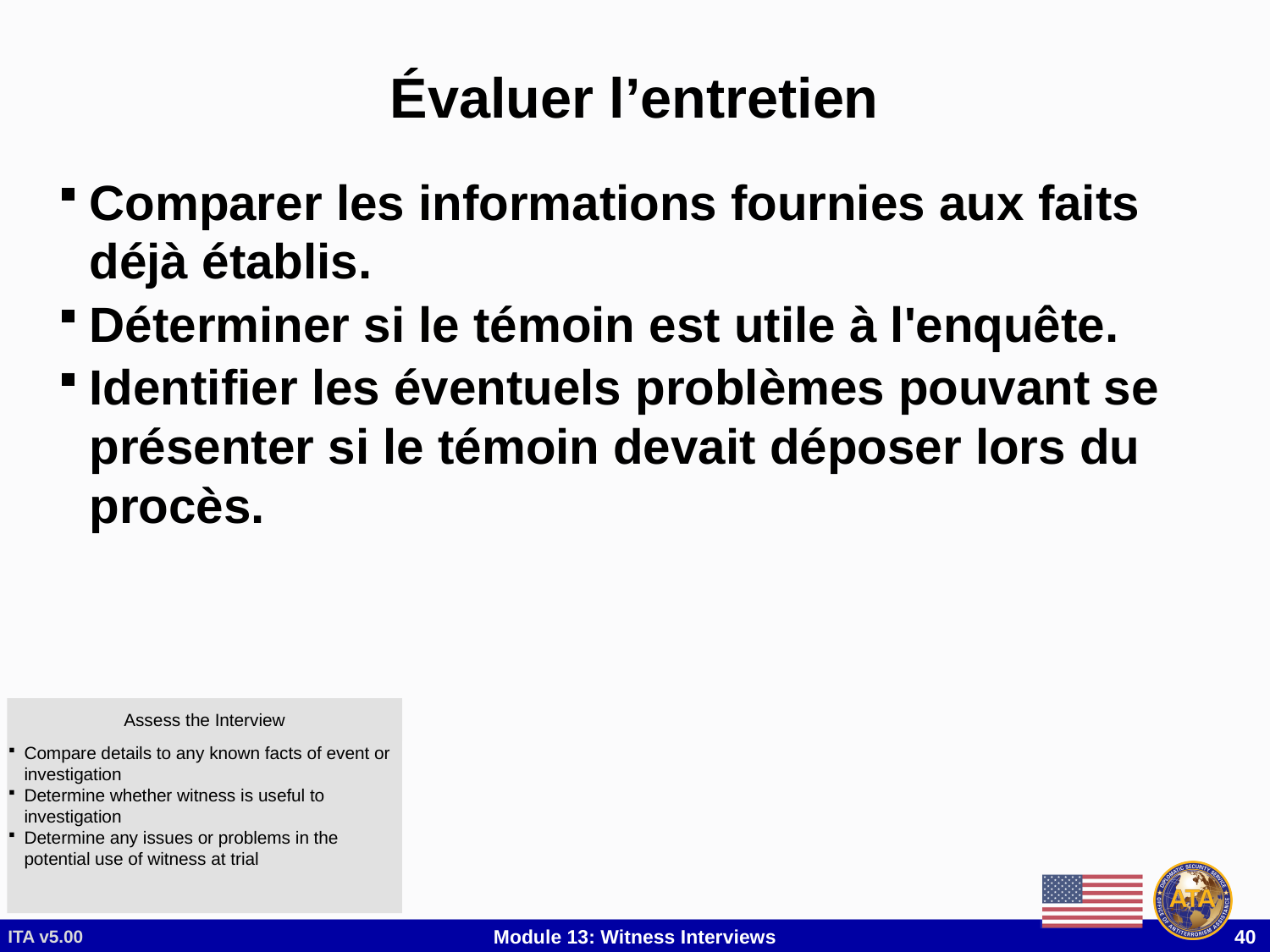

# Évaluer l’entretien
Comparer les informations fournies aux faits déjà établis.
Déterminer si le témoin est utile à l'enquête.
Identifier les éventuels problèmes pouvant se présenter si le témoin devait déposer lors du procès.
Step 4: Review and Close —
Assess the Witness
Assess the Interview
Compare details to any known facts of the event or investigation
Determine whether the witness is useful to the investigation
Determine any issues or problems in the potential use of the witness

Compare details to any known facts of event or investigation
Determine whether witness is useful to investigation
Determine any issues or problems in the potential use of witness at trial
ITA v5.00
Module 13: Witness Interviews
 40